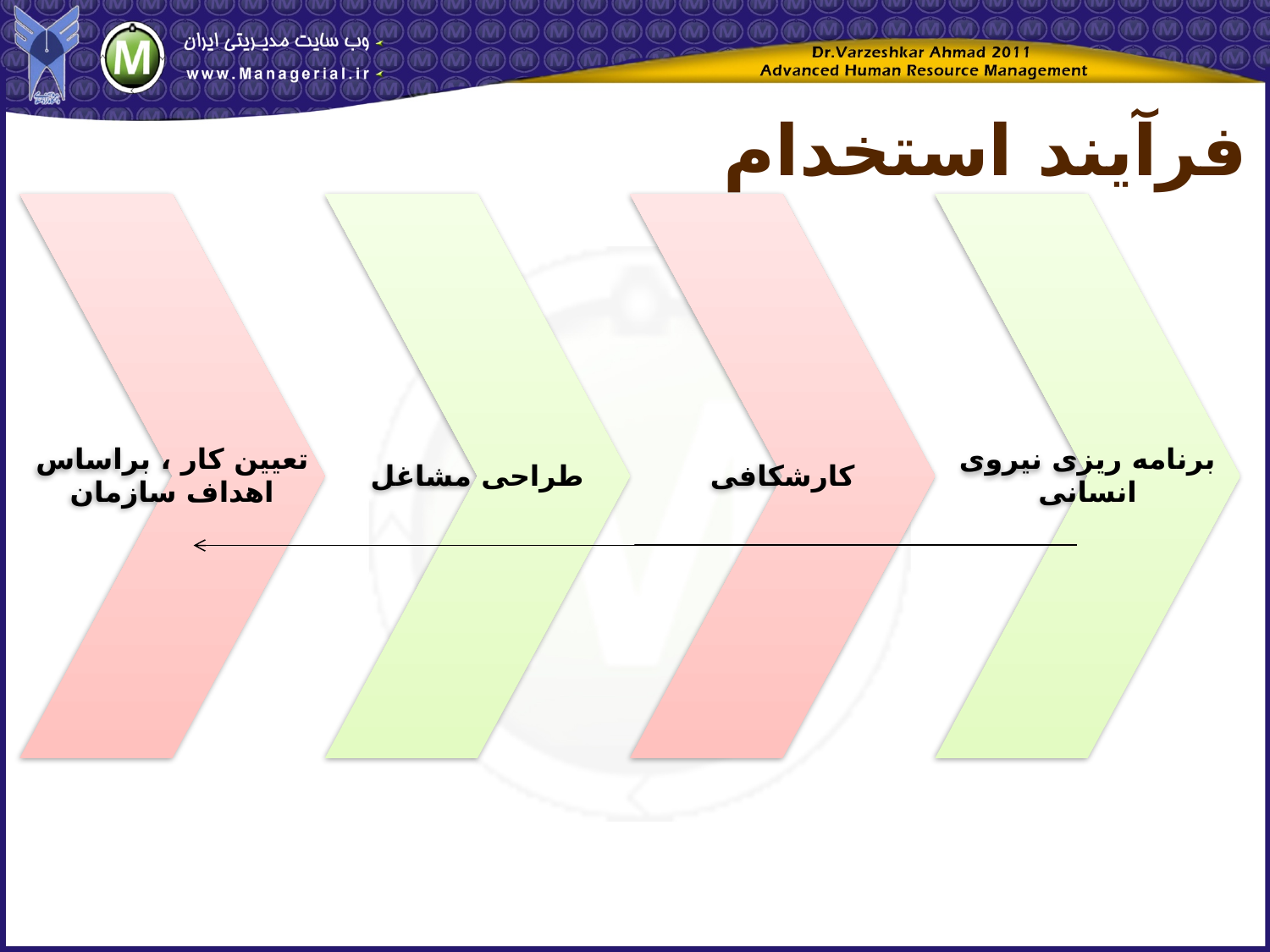

فرآیند استخدام
تعیین کار ، براساس اهداف سازمان
طراحی مشاغل
کارشکافی
برنامه ریزی نیروی انسانی